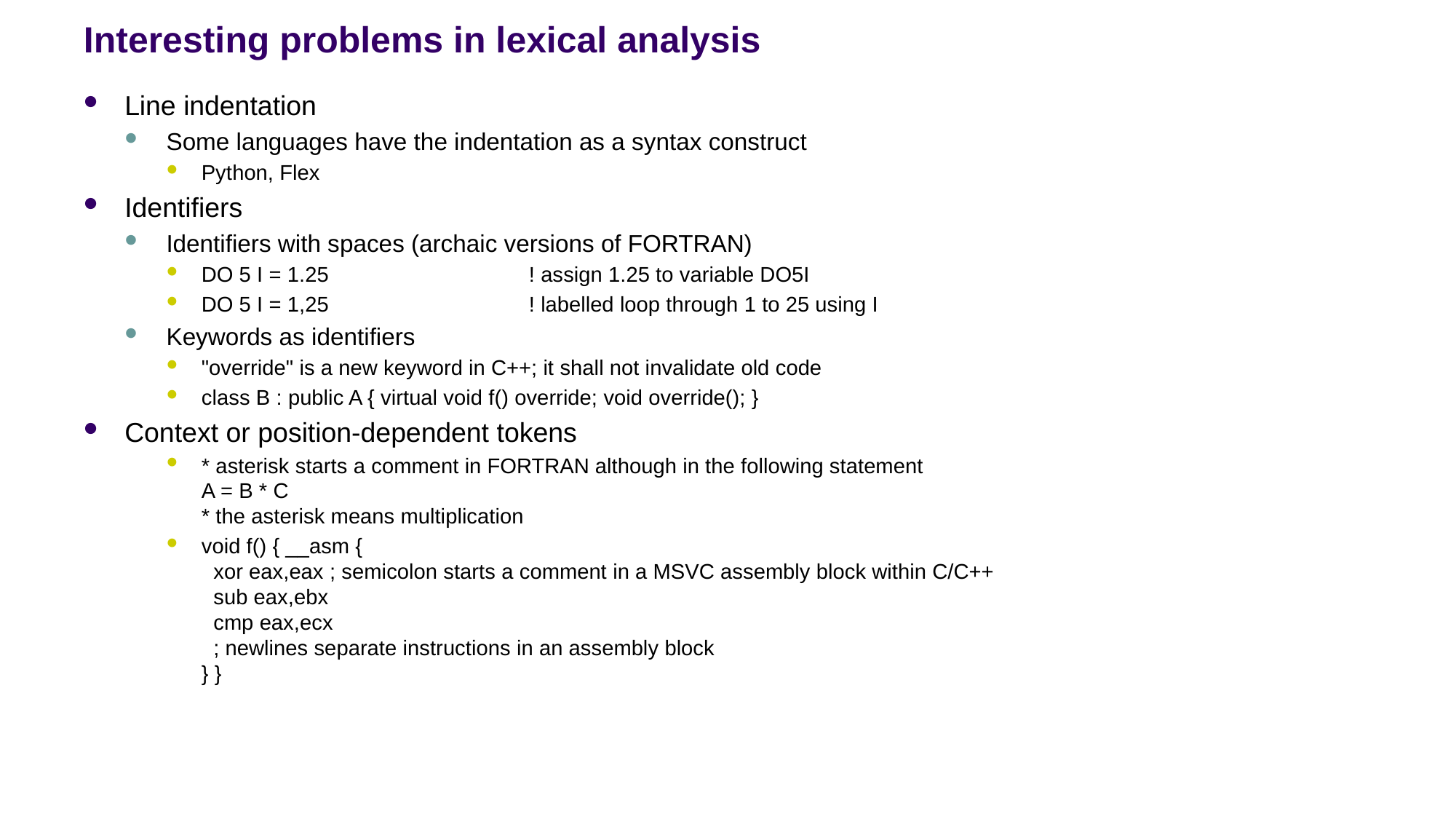

# Interesting problems in lexical analysis
Line indentation
Some languages have the indentation as a syntax construct
Python, Flex
Identifiers
Identifiers with spaces (archaic versions of FORTRAN)
DO 5 I = 1.25		! assign 1.25 to variable DO5I
DO 5 I = 1,25 		! labelled loop through 1 to 25 using I
Keywords as identifiers
"override" is a new keyword in C++; it shall not invalidate old code
class B : public A { virtual void f() override; void override(); }
Context or position-dependent tokens
* asterisk starts a comment in FORTRAN although in the following statement
A = B * C
* the asterisk means multiplication
void f() { __asm {
  xor eax,eax ; semicolon starts a comment in a MSVC assembly block within C/C++
  sub eax,ebx
  cmp eax,ecx
  ; newlines separate instructions in an assembly block
} }